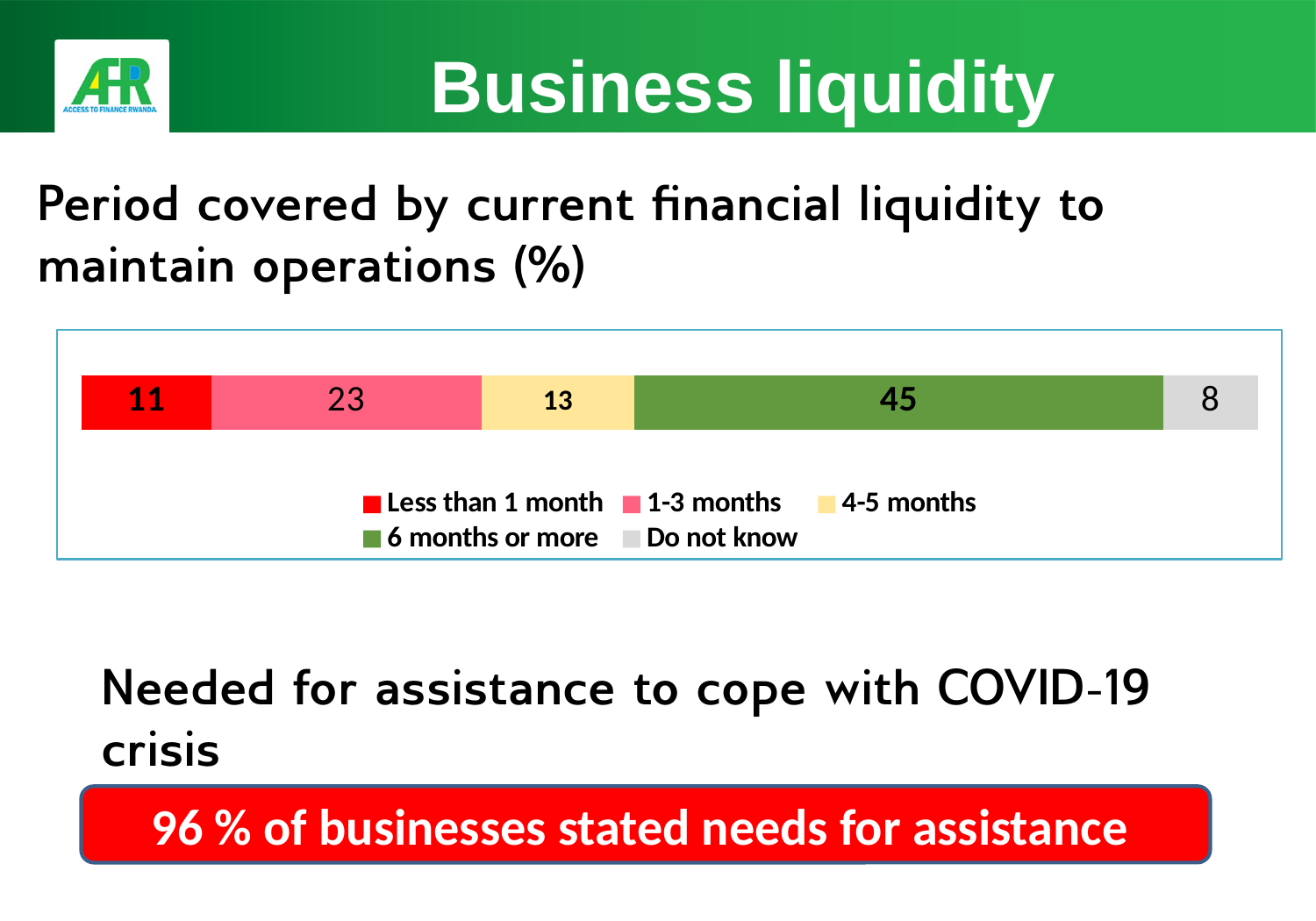

# Business liquidity

Period covered by current financial liquidity to maintain operations (%)

### Chart

| Category | Less than 1 month | 1-3 months | 4-5 months | 6 months or more | Do not know |
|---|---|---|---|---|---|
| Category 1 | 11.0 | 23.0 | 13.0 | 45.0 | 8.0 |
Needed for assistance to cope with COVID-19 crisis
96 % of businesses stated needs for assistance